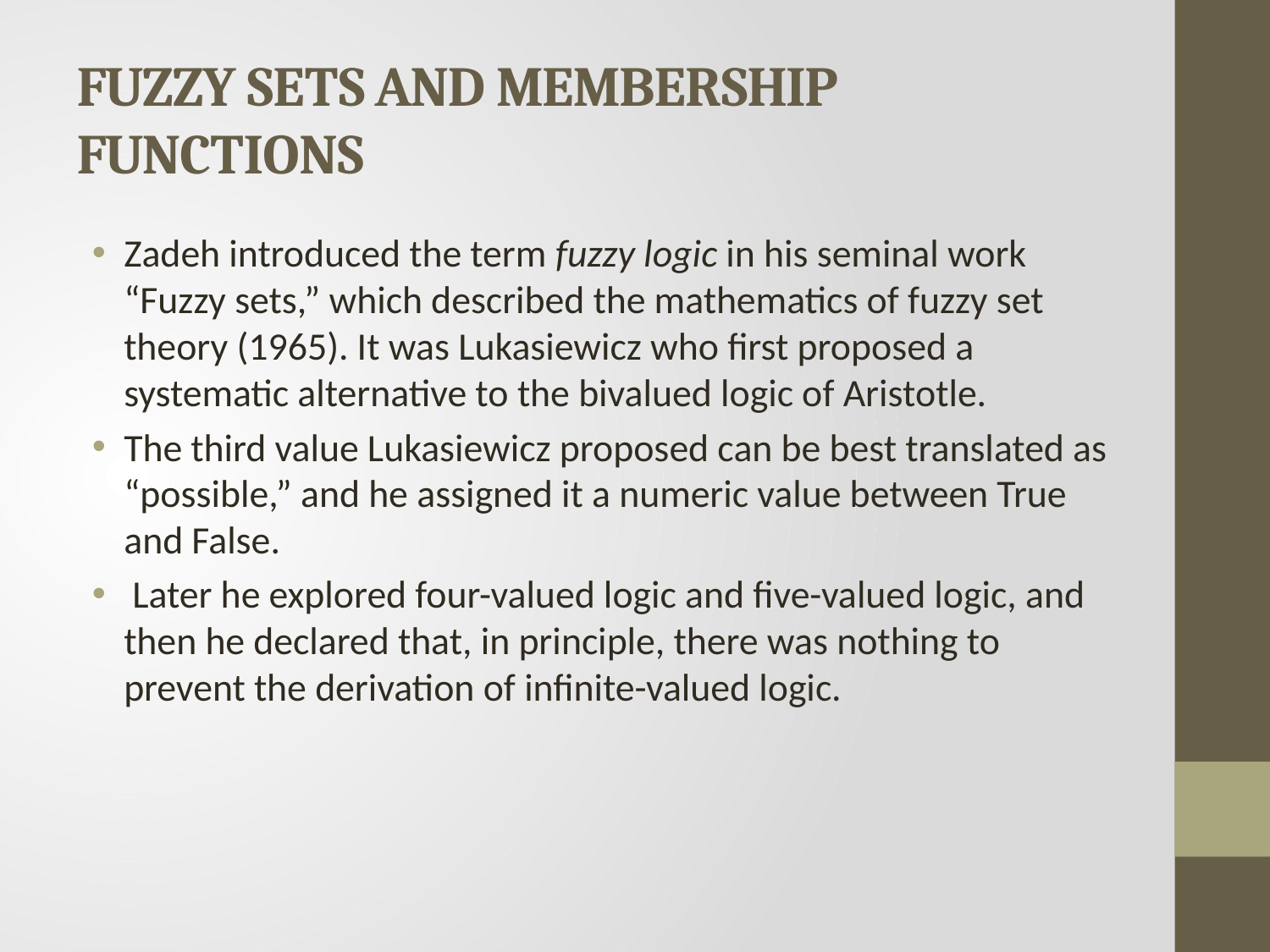

# FUZZY SETS AND MEMBERSHIP FUNCTIONS
Zadeh introduced the term fuzzy logic in his seminal work “Fuzzy sets,” which described the mathematics of fuzzy set theory (1965). It was Lukasiewicz who first proposed a systematic alternative to the bivalued logic of Aristotle.
The third value Lukasiewicz proposed can be best translated as “possible,” and he assigned it a numeric value between True and False.
 Later he explored four-valued logic and five-valued logic, and then he declared that, in principle, there was nothing to prevent the derivation of infinite-valued logic.